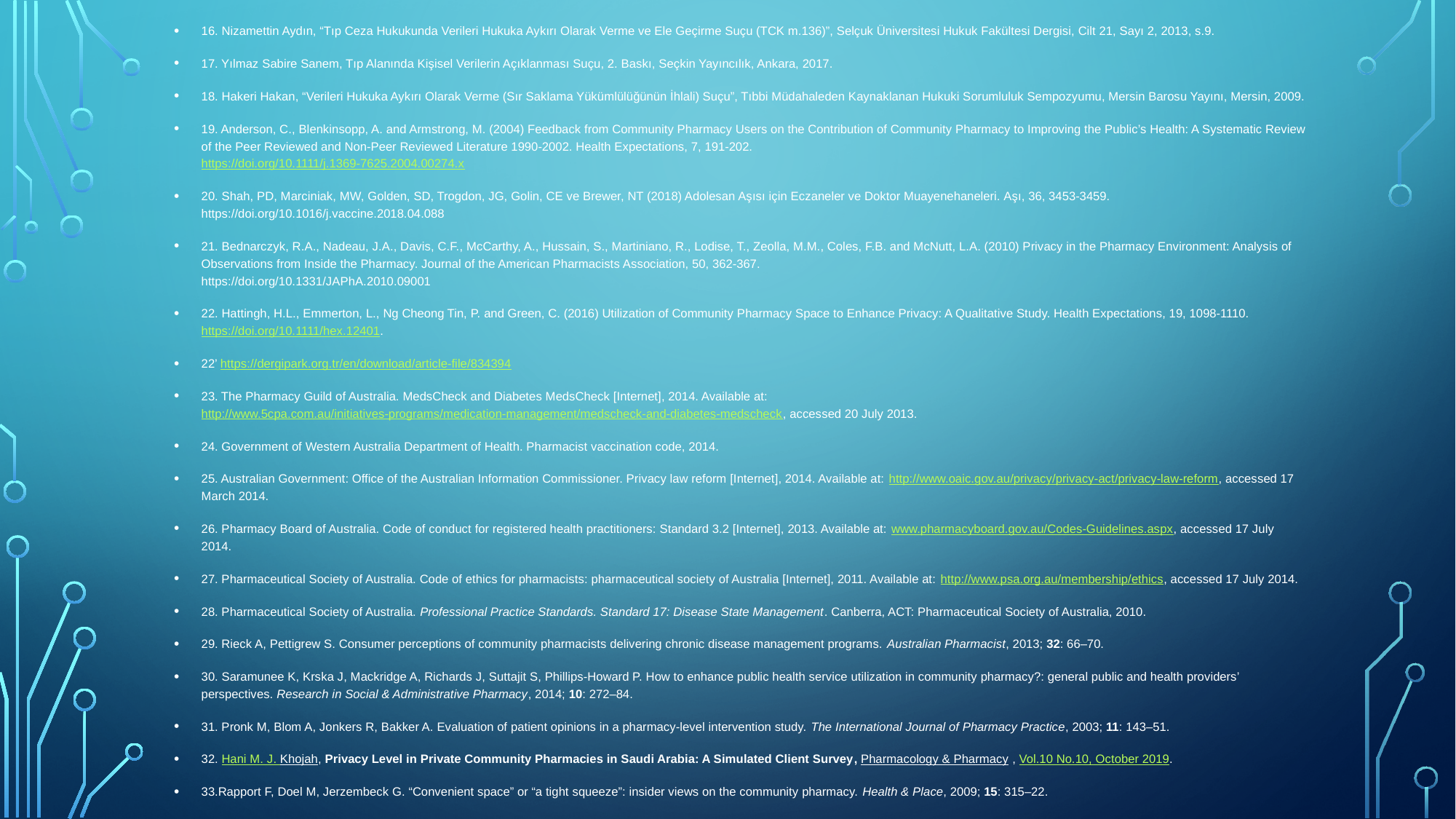

16. Nizamettin Aydın, “Tıp Ceza Hukukunda Verileri Hukuka Aykırı Olarak Verme ve Ele Geçirme Suçu (TCK m.136)”, Selçuk Üniversitesi Hukuk Fakültesi Dergisi, Cilt 21, Sayı 2, 2013, s.9.
17. Yılmaz Sabire Sanem, Tıp Alanında Kişisel Verilerin Açıklanması Suçu, 2. Baskı, Seçkin Yayıncılık, Ankara, 2017.
18. Hakeri Hakan, “Verileri Hukuka Aykırı Olarak Verme (Sır Saklama Yükümlülüğünün İhlali) Suçu”, Tıbbi Müdahaleden Kaynaklanan Hukuki Sorumluluk Sempozyumu, Mersin Barosu Yayını, Mersin, 2009.
19. Anderson, C., Blenkinsopp, A. and Armstrong, M. (2004) Feedback from Community Pharmacy Users on the Contribution of Community Pharmacy to Improving the Public’s Health: A Systematic Review of the Peer Reviewed and Non-Peer Reviewed Literature 1990-2002. Health Expectations, 7, 191-202.
https://doi.org/10.1111/j.1369-7625.2004.00274.x
20. Shah, PD, Marciniak, MW, Golden, SD, Trogdon, JG, Golin, CE ve Brewer, NT (2018) Adolesan Aşısı için Eczaneler ve Doktor Muayenehaneleri. Aşı, 36, 3453-3459.
https://doi.org/10.1016/j.vaccine.2018.04.088
21. Bednarczyk, R.A., Nadeau, J.A., Davis, C.F., McCarthy, A., Hussain, S., Martiniano, R., Lodise, T., Zeolla, M.M., Coles, F.B. and McNutt, L.A. (2010) Privacy in the Pharmacy Environment: Analysis of Observations from Inside the Pharmacy. Journal of the American Pharmacists Association, 50, 362-367.
https://doi.org/10.1331/JAPhA.2010.09001
22. Hattingh, H.L., Emmerton, L., Ng Cheong Tin, P. and Green, C. (2016) Utilization of Community Pharmacy Space to Enhance Privacy: A Qualitative Study. Health Expectations, 19, 1098-1110.
https://doi.org/10.1111/hex.12401.
22’ https://dergipark.org.tr/en/download/article-file/834394
23. The Pharmacy Guild of Australia. MedsCheck and Diabetes MedsCheck [Internet], 2014. Available at: http://www.5cpa.com.au/initiatives-programs/medication-management/medscheck-and-diabetes-medscheck, accessed 20 July 2013.
24. Government of Western Australia Department of Health. Pharmacist vaccination code, 2014.
25. Australian Government: Office of the Australian Information Commissioner. Privacy law reform [Internet], 2014. Available at: http://www.oaic.gov.au/privacy/privacy-act/privacy-law-reform, accessed 17 March 2014.
26. Pharmacy Board of Australia. Code of conduct for registered health practitioners: Standard 3.2 [Internet], 2013. Available at: www.pharmacyboard.gov.au/Codes-Guidelines.aspx, accessed 17 July 2014.
27. Pharmaceutical Society of Australia. Code of ethics for pharmacists: pharmaceutical society of Australia [Internet], 2011. Available at: http://www.psa.org.au/membership/ethics, accessed 17 July 2014.
28. Pharmaceutical Society of Australia. Professional Practice Standards. Standard 17: Disease State Management. Canberra, ACT: Pharmaceutical Society of Australia, 2010.
29. Rieck A, Pettigrew S. Consumer perceptions of community pharmacists delivering chronic disease management programs. Australian Pharmacist, 2013; 32: 66–70.
30. Saramunee K, Krska J, Mackridge A, Richards J, Suttajit S, Phillips-Howard P. How to enhance public health service utilization in community pharmacy?: general public and health providers’ perspectives. Research in Social & Administrative Pharmacy, 2014; 10: 272–84.
31. Pronk M, Blom A, Jonkers R, Bakker A. Evaluation of patient opinions in a pharmacy-level intervention study. The International Journal of Pharmacy Practice, 2003; 11: 143–51.
32. Hani M. J. Khojah, Privacy Level in Private Community Pharmacies in Saudi Arabia: A Simulated Client Survey, Pharmacology & Pharmacy , Vol.10 No.10, October 2019.
33.Rapport F, Doel M, Jerzembeck G. “Convenient space” or “a tight squeeze”: insider views on the community pharmacy. Health & Place, 2009; 15: 315–22.